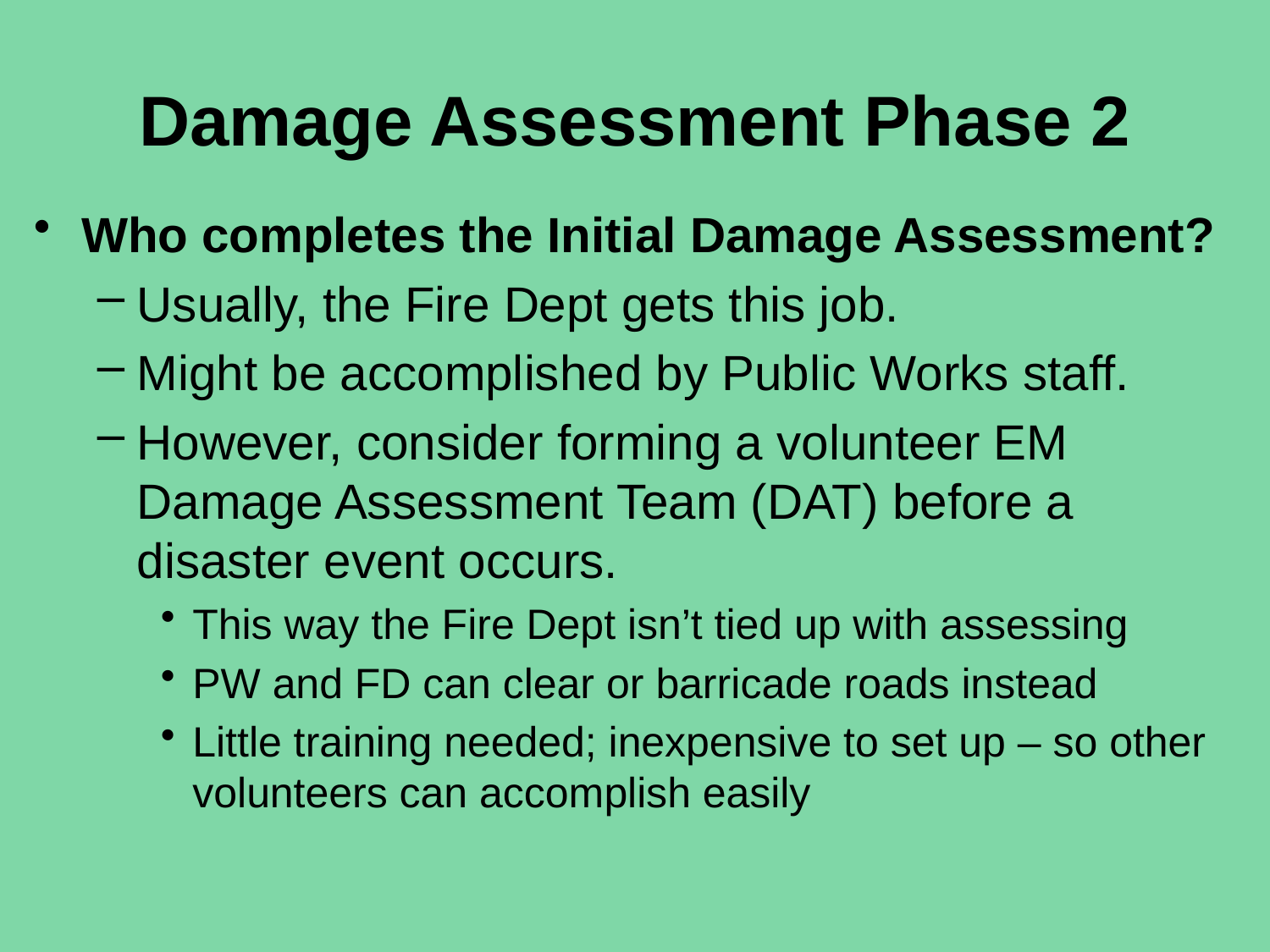

# Damage Assessment Phase 2
Who completes the Initial Damage Assessment?
Usually, the Fire Dept gets this job.
Might be accomplished by Public Works staff.
However, consider forming a volunteer EM Damage Assessment Team (DAT) before a disaster event occurs.
This way the Fire Dept isn’t tied up with assessing
PW and FD can clear or barricade roads instead
Little training needed; inexpensive to set up – so other volunteers can accomplish easily